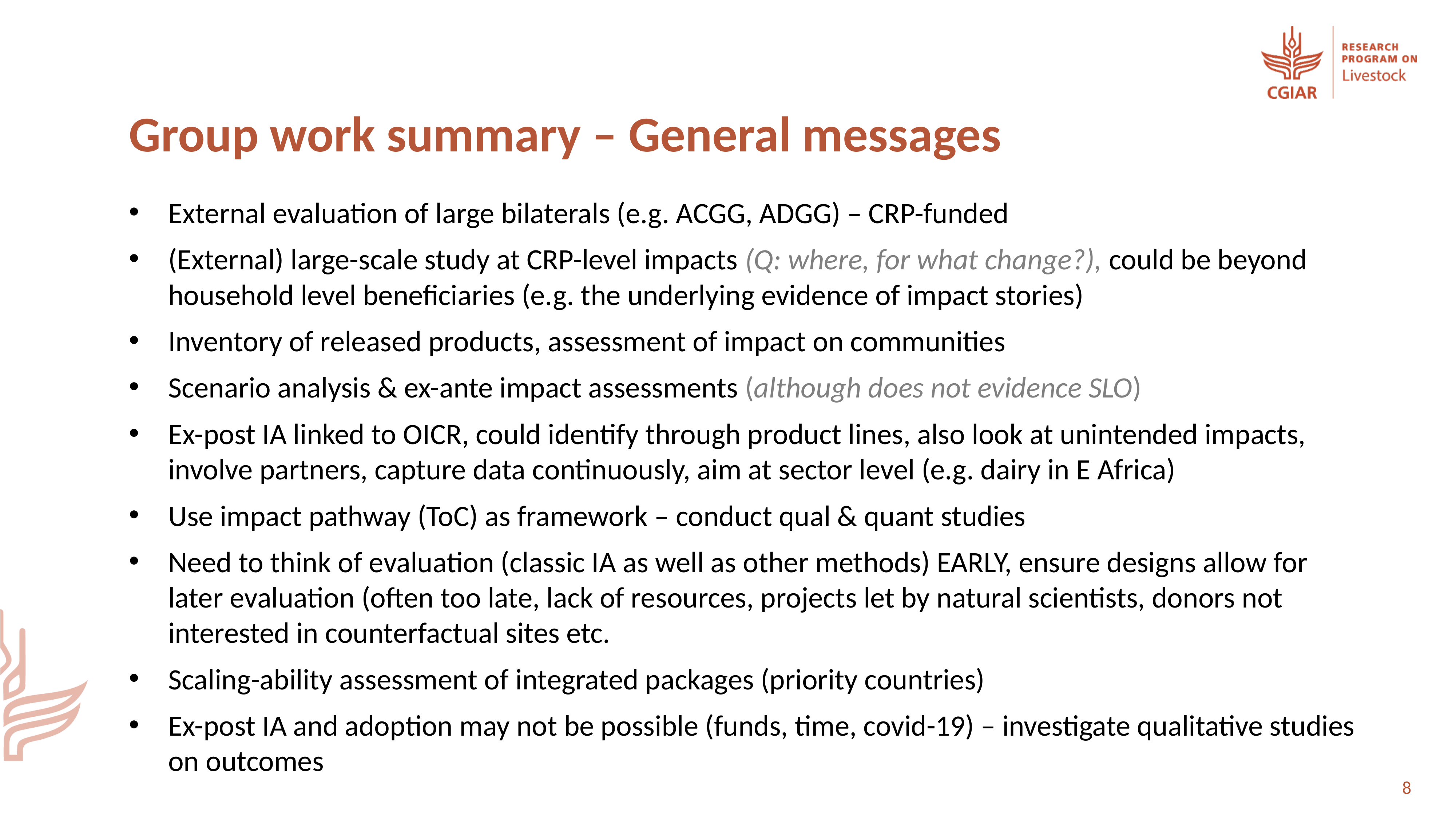

Group work summary – General messages
External evaluation of large bilaterals (e.g. ACGG, ADGG) – CRP-funded
(External) large-scale study at CRP-level impacts (Q: where, for what change?), could be beyond household level beneficiaries (e.g. the underlying evidence of impact stories)
Inventory of released products, assessment of impact on communities
Scenario analysis & ex-ante impact assessments (although does not evidence SLO)
Ex-post IA linked to OICR, could identify through product lines, also look at unintended impacts, involve partners, capture data continuously, aim at sector level (e.g. dairy in E Africa)
Use impact pathway (ToC) as framework – conduct qual & quant studies
Need to think of evaluation (classic IA as well as other methods) EARLY, ensure designs allow for later evaluation (often too late, lack of resources, projects let by natural scientists, donors not interested in counterfactual sites etc.
Scaling-ability assessment of integrated packages (priority countries)
Ex-post IA and adoption may not be possible (funds, time, covid-19) – investigate qualitative studies on outcomes